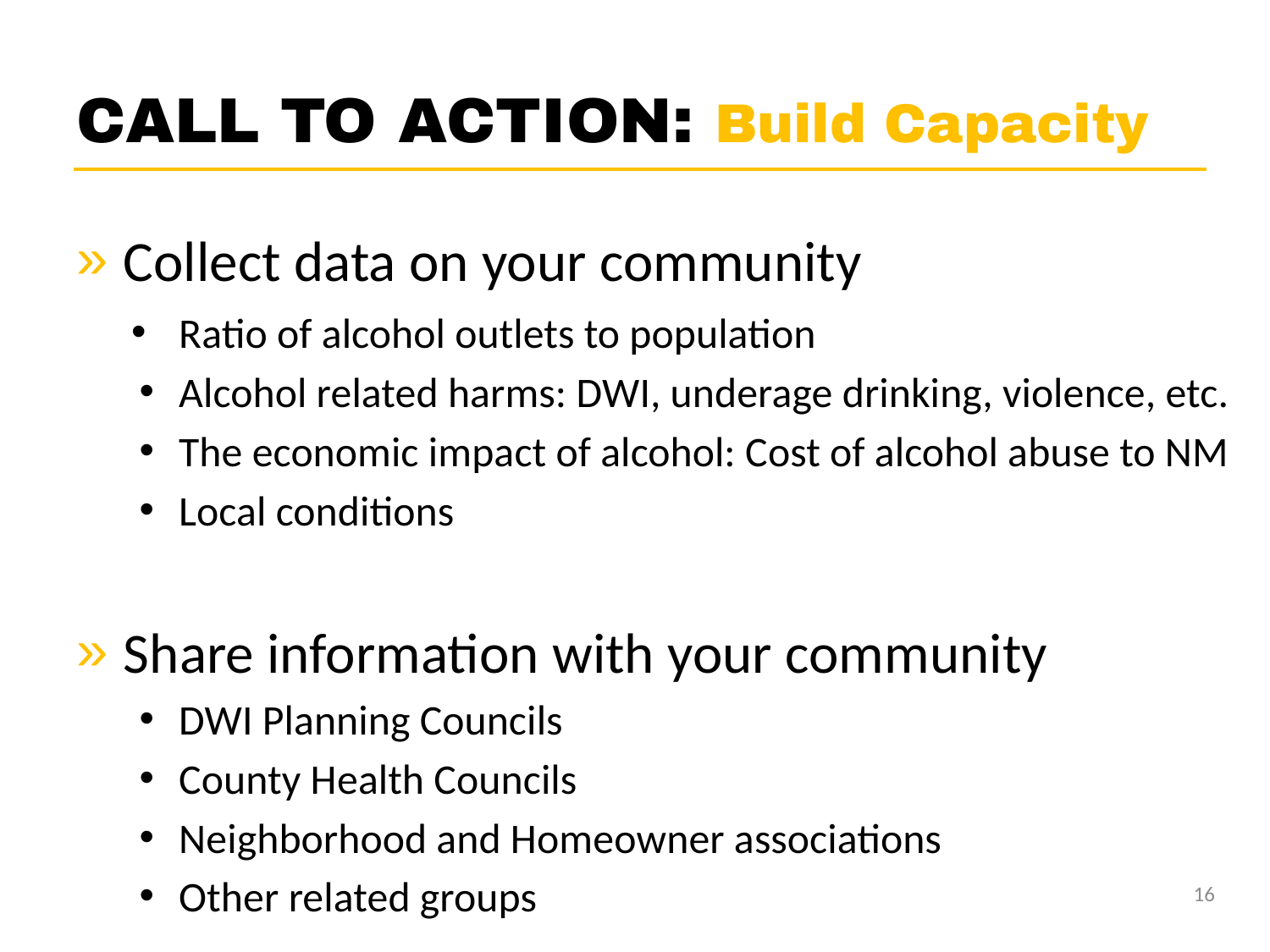

# CALL TO ACTION: Build Capacity
Collect data on your community
Ratio of alcohol outlets to population
Alcohol related harms: DWI, underage drinking, violence, etc.
The economic impact of alcohol: Cost of alcohol abuse to NM
Local conditions

Share information with your community
DWI Planning Councils
County Health Councils
Neighborhood and Homeowner associations
Other related groups
16